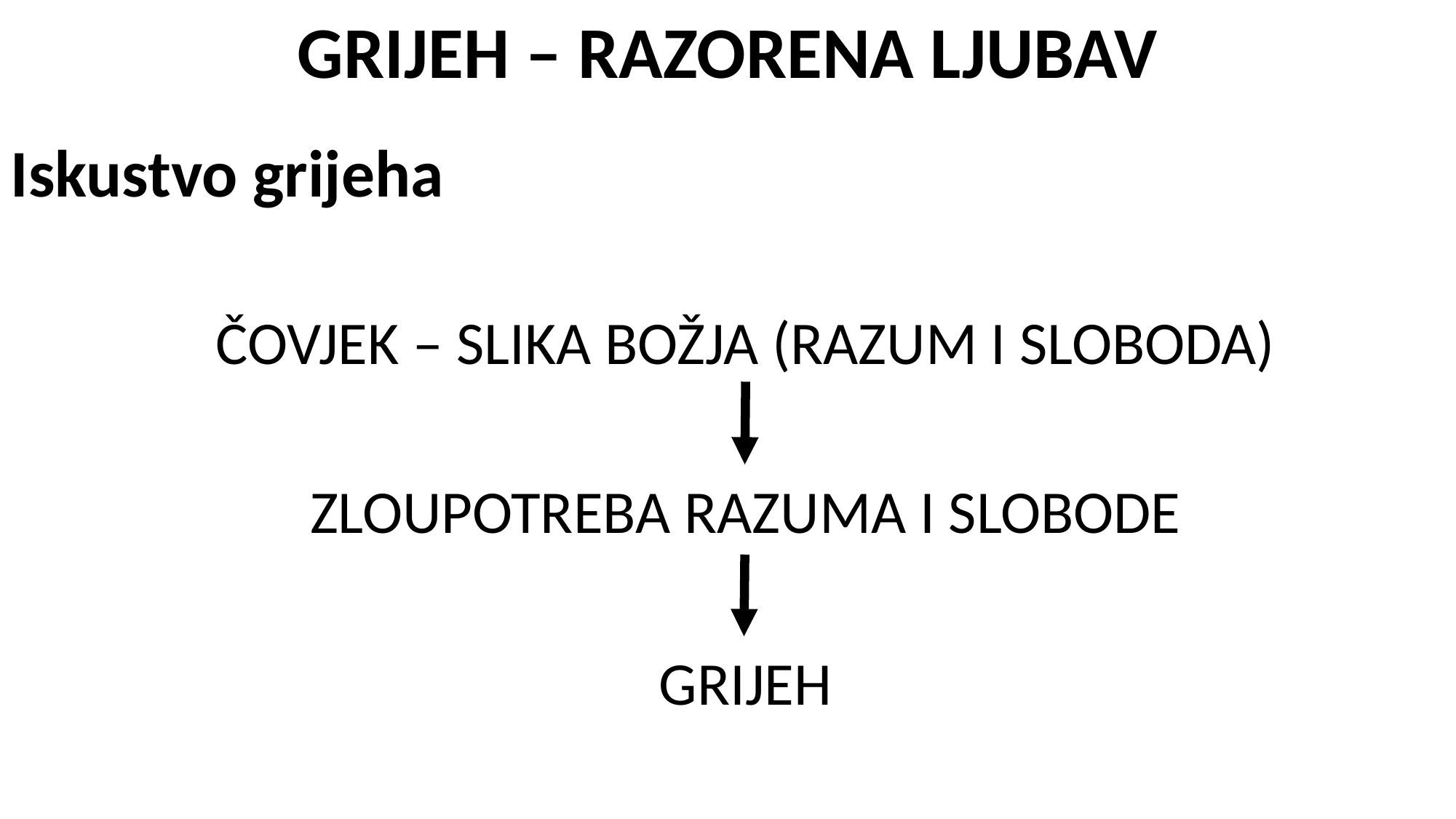

GRIJEH – RAZORENA LJUBAV
Iskustvo grijeha
ČOVJEK – SLIKA BOŽJA (RAZUM I SLOBODA)
ZLOUPOTREBA RAZUMA I SLOBODE
GRIJEH